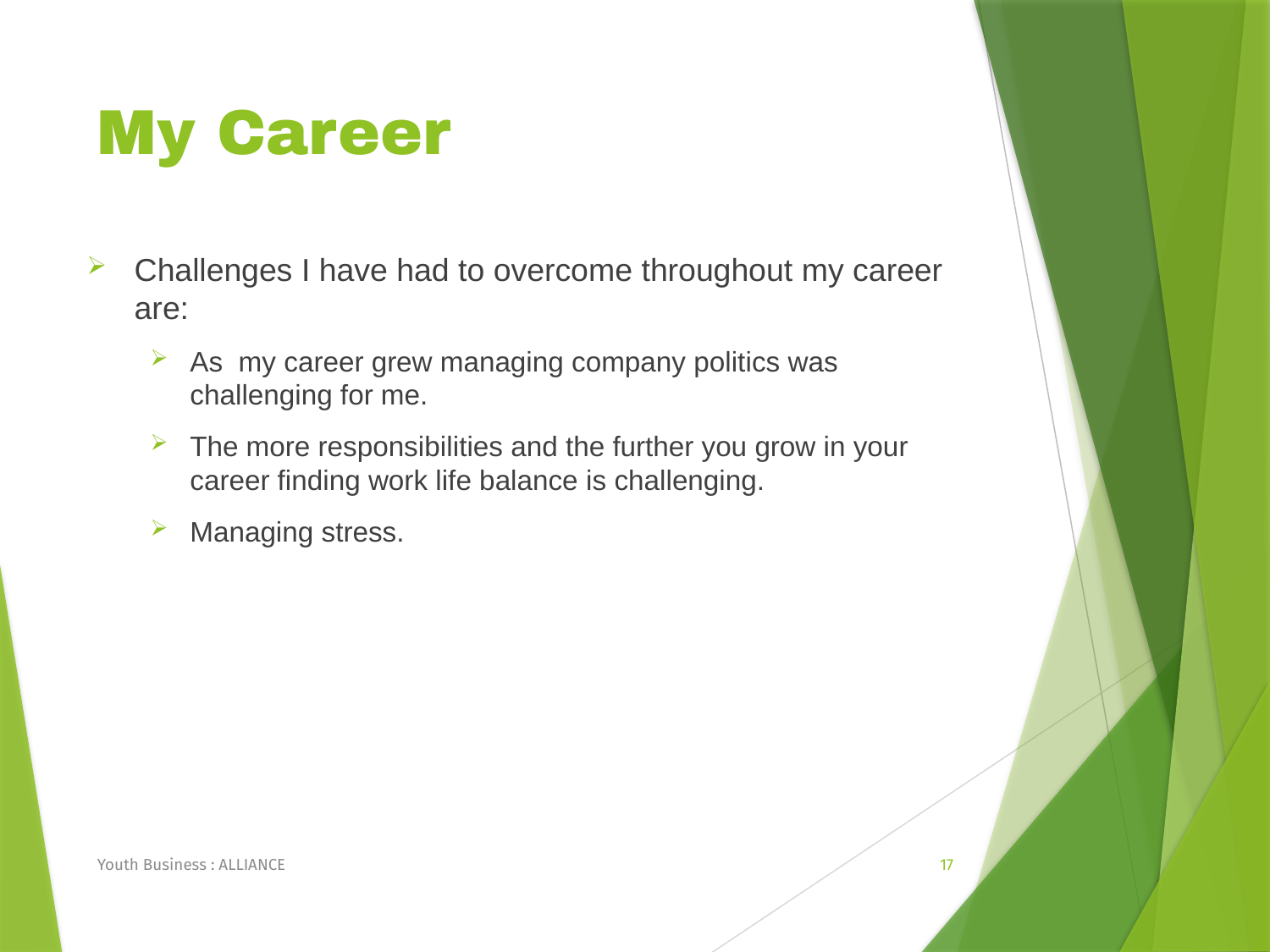

# My Career
Challenges I have had to overcome throughout my career are:
As  my career grew managing company politics was challenging for me.
The more responsibilities and the further you grow in your career finding work life balance is challenging.
Managing stress.

Youth Business : ALLIANCE
17